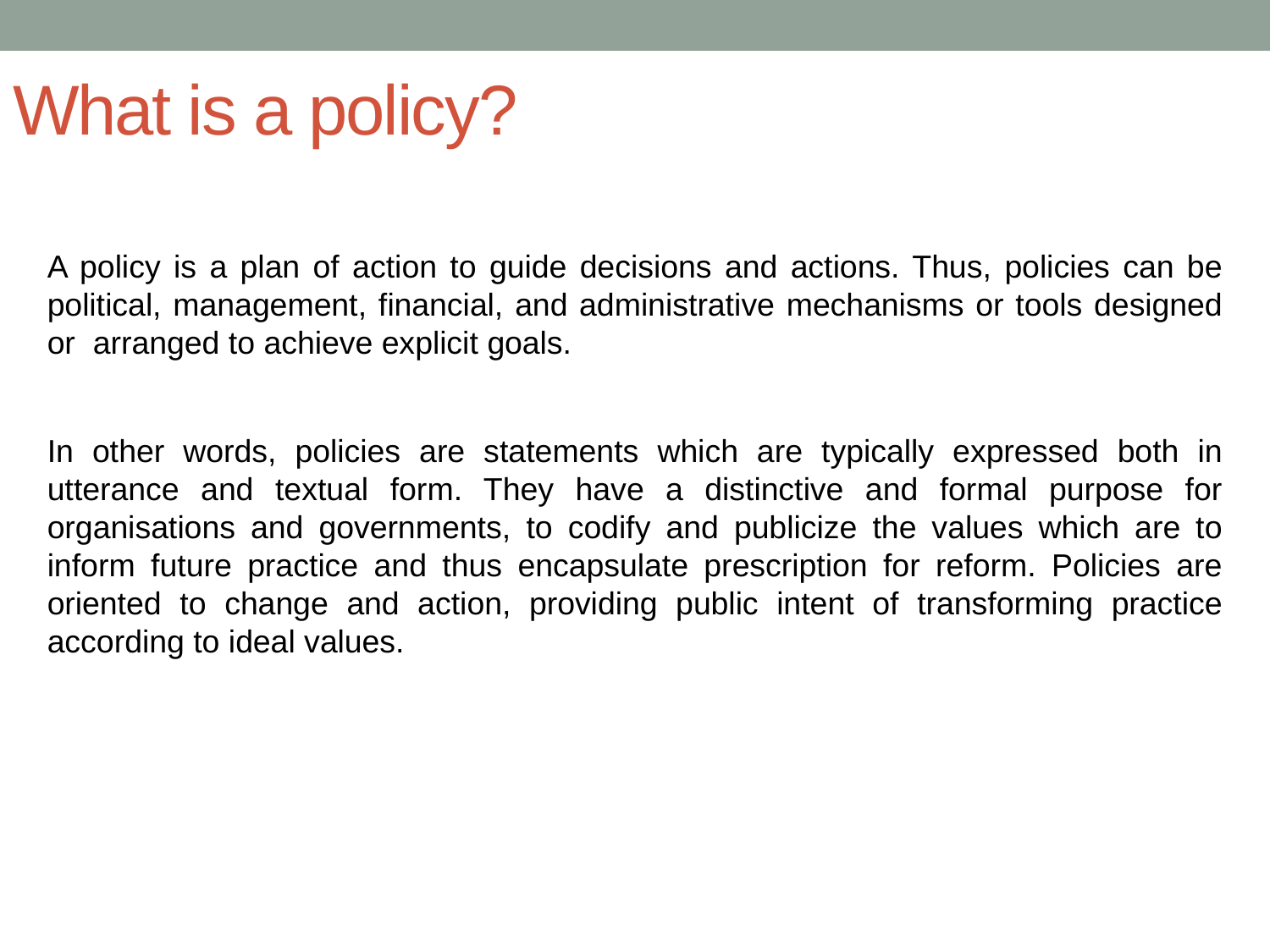

What is a policy?

A policy is a plan of action to guide decisions and actions. Thus, policies can be political, management, financial, and administrative mechanisms or tools designed or  arranged to achieve explicit goals.

In other words, policies are statements which are typically expressed both in utterance and textual form. They have a distinctive and formal purpose for organisations and governments, to codify and publicize the values which are to inform future practice and thus encapsulate prescription for reform. Policies are oriented to change and action, providing public intent of transforming practice according to ideal values.